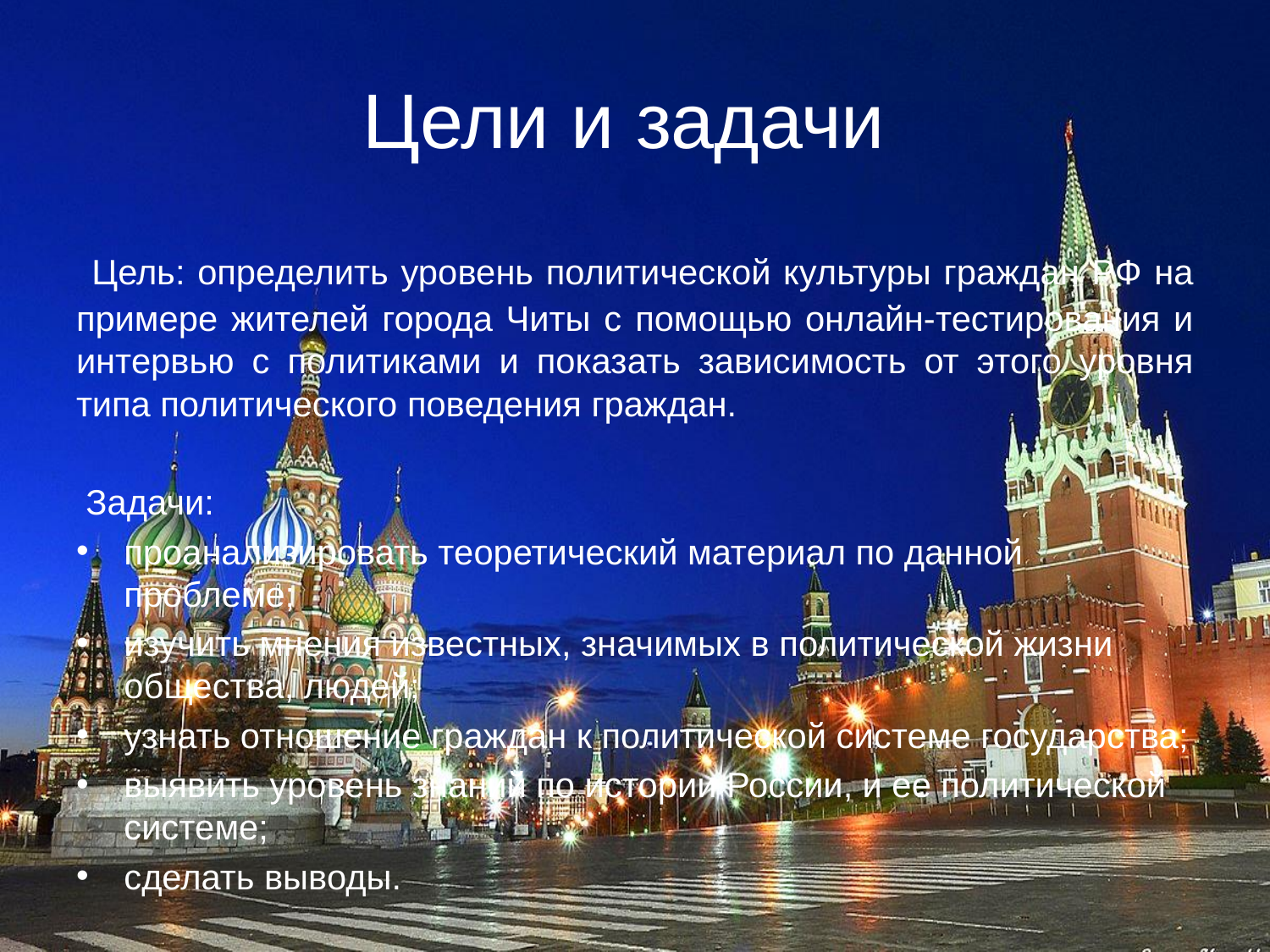

# Цели и задачи
 Цель: определить уровень политической культуры граждан РФ на примере жителей города Читы с помощью онлайн-тестирования и интервью с политиками и показать зависимость от этого уровня типа политического поведения граждан.

 Задачи:
проанализировать теоретический материал по данной проблеме;
изучить мнения известных, значимых в политической жизни общества, людей;
узнать отношение граждан к политической системе государства;
выявить уровень знаний по истории России, и ее политической системе;
сделать выводы.